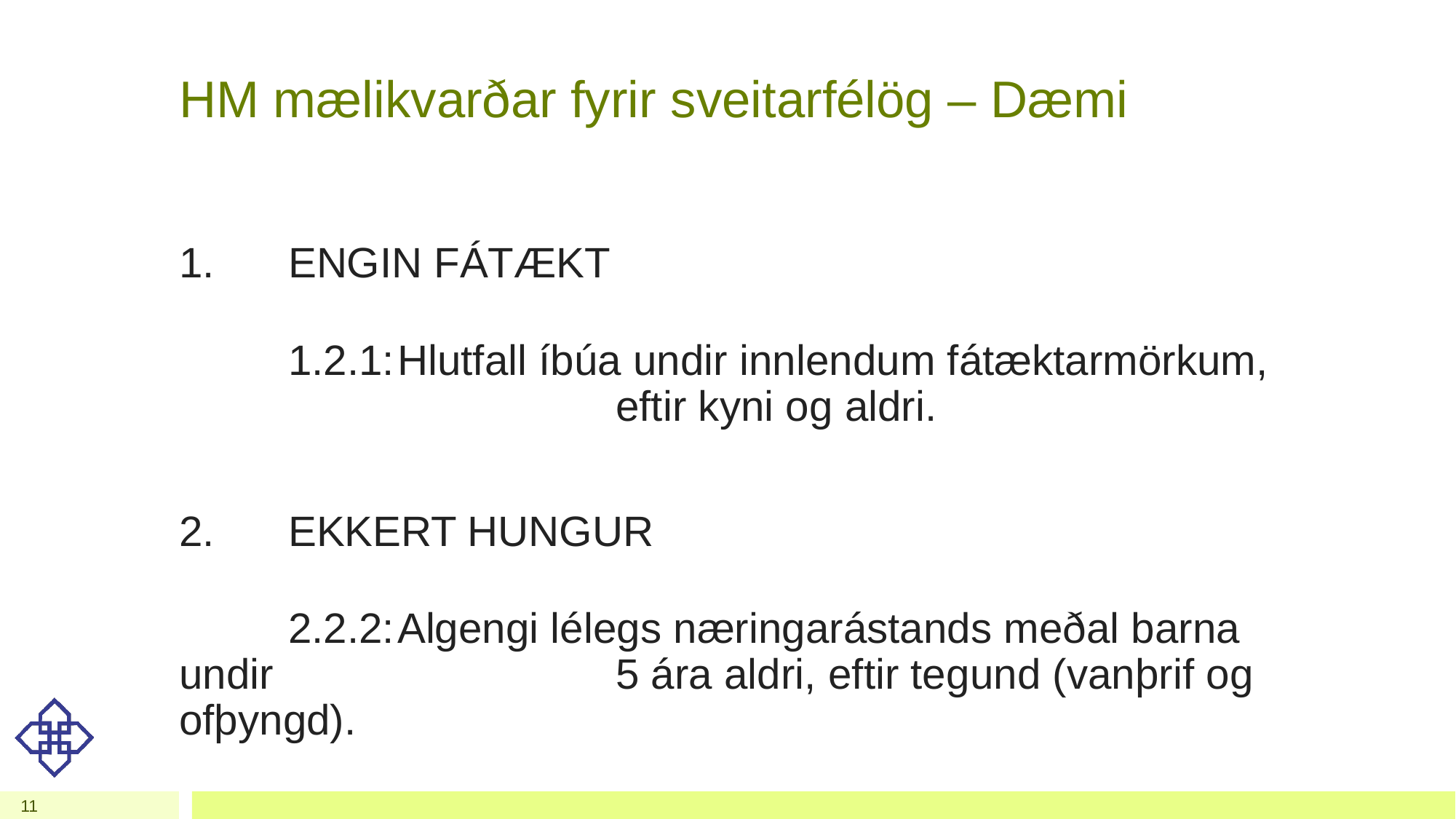

# HM mælikvarðar fyrir sveitarfélög – Dæmi

1.	ENGIN FÁTÆKT

	1.2.1:	Hlutfall íbúa undir innlendum fátæktarmörkum, 				eftir kyni og aldri.

2.	EKKERT HUNGUR

	2.2.2:	Algengi lélegs næringarástands meðal barna undir 				5 ára aldri, eftir tegund (vanþrif og ofþyngd).

11